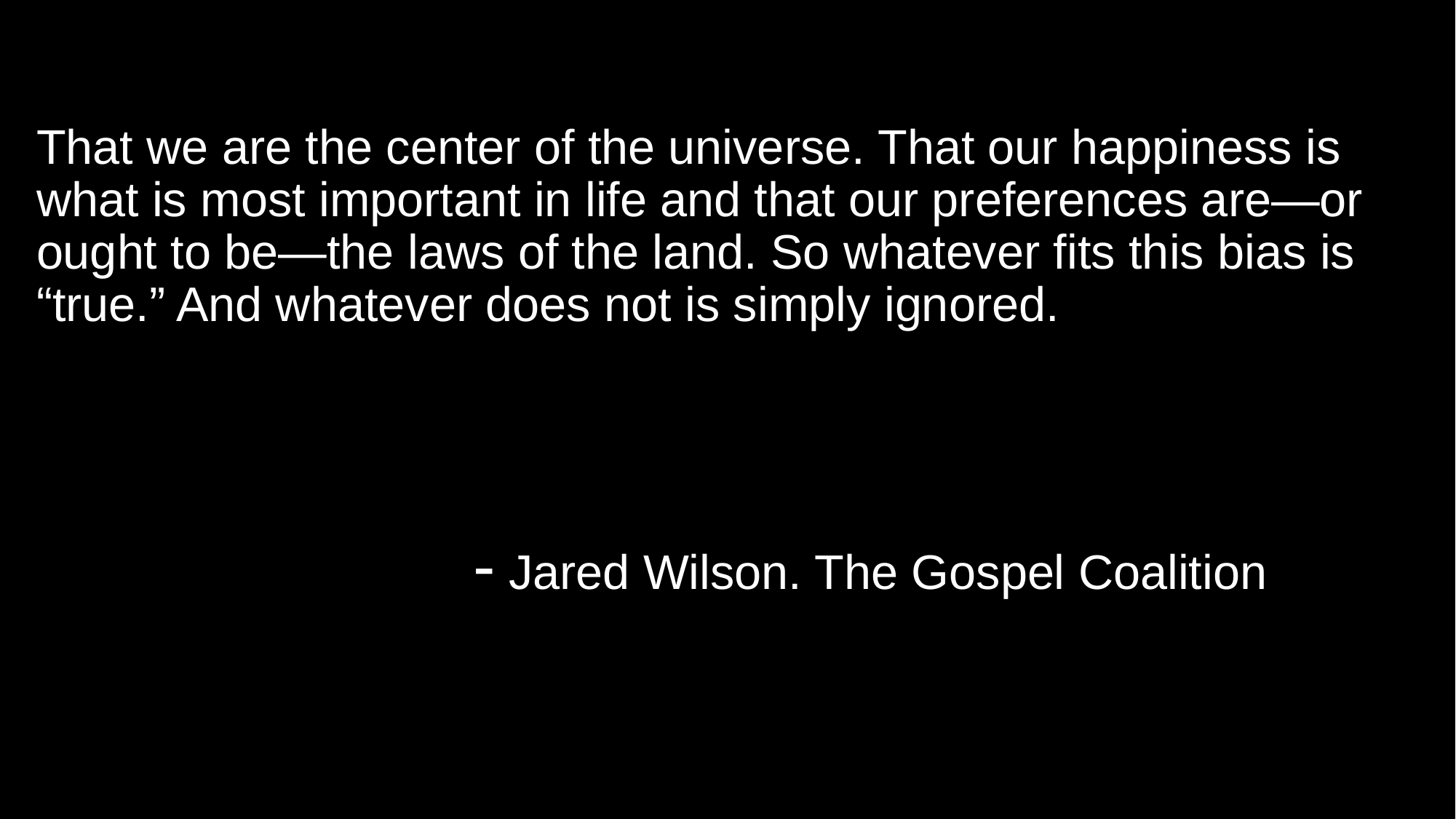

That we are the center of the universe. That our happiness is what is most important in life and that our preferences are—or ought to be—the laws of the land. So whatever fits this bias is “true.” And whatever does not is simply ignored.

				- Jared Wilson. The Gospel Coalition